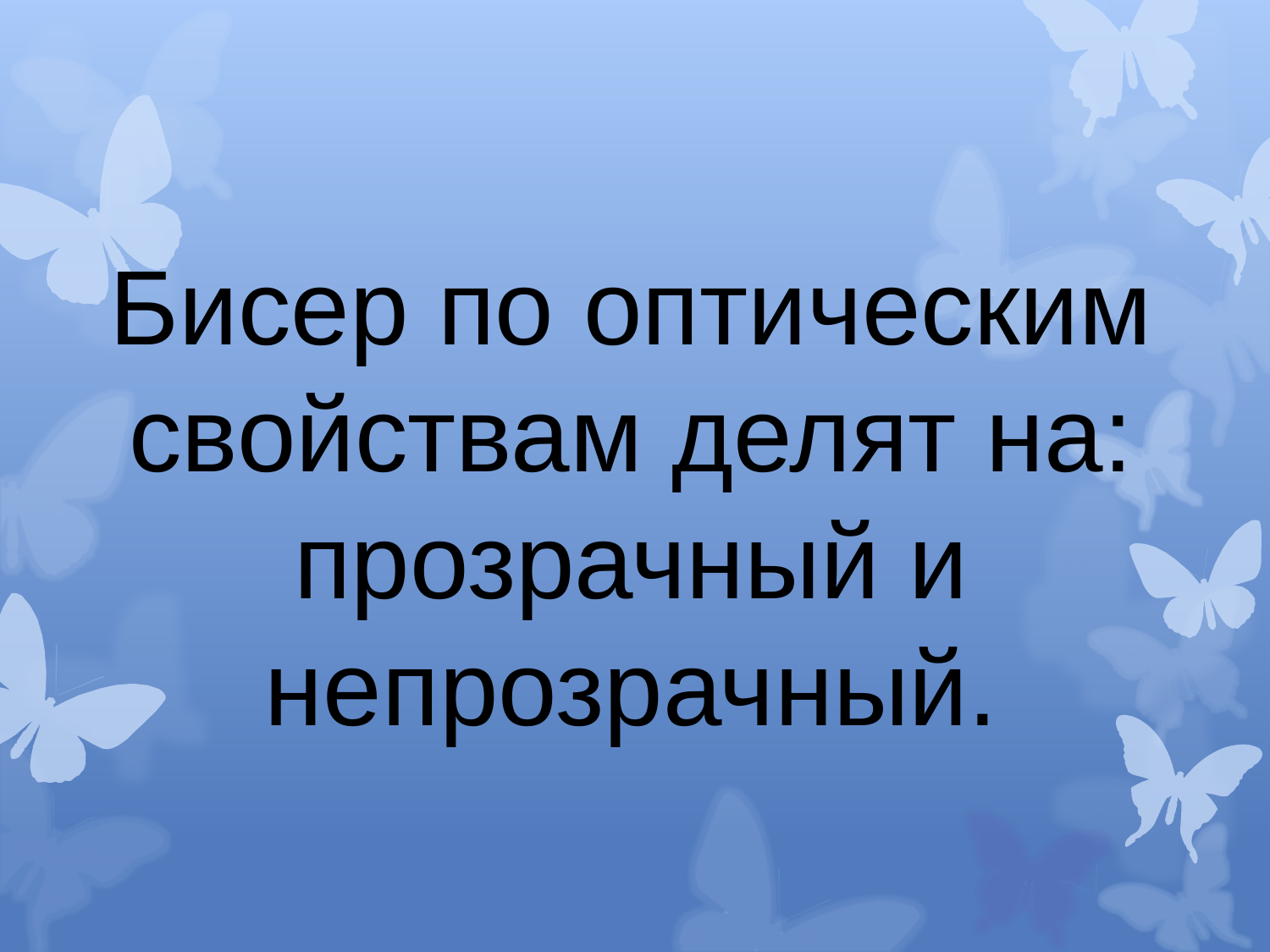

Бисер по оптическим свойствам делят на: прозрачный и непрозрачный.